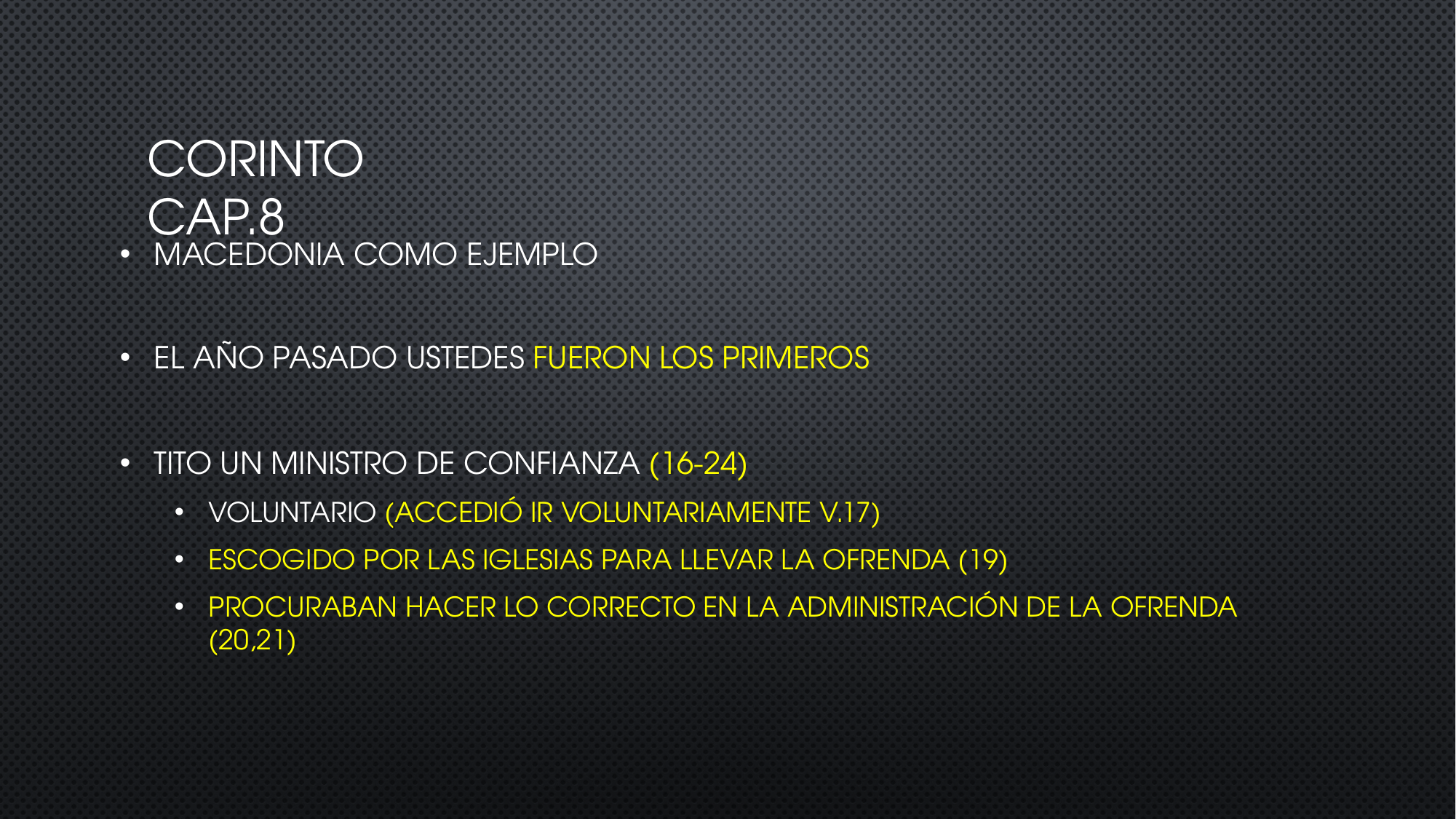

# Corinto cap.8
Macedonia como ejemplo

El año pasado ustedes fueron los primeros

Tito un ministro de confianza (16-24)
Voluntario (Accedió ir voluntariamente v.17)
Escogido por las iglesias para llevar la ofrenda (19)
Procuraban hacer lo correcto en la administración de la ofrenda (20,21)